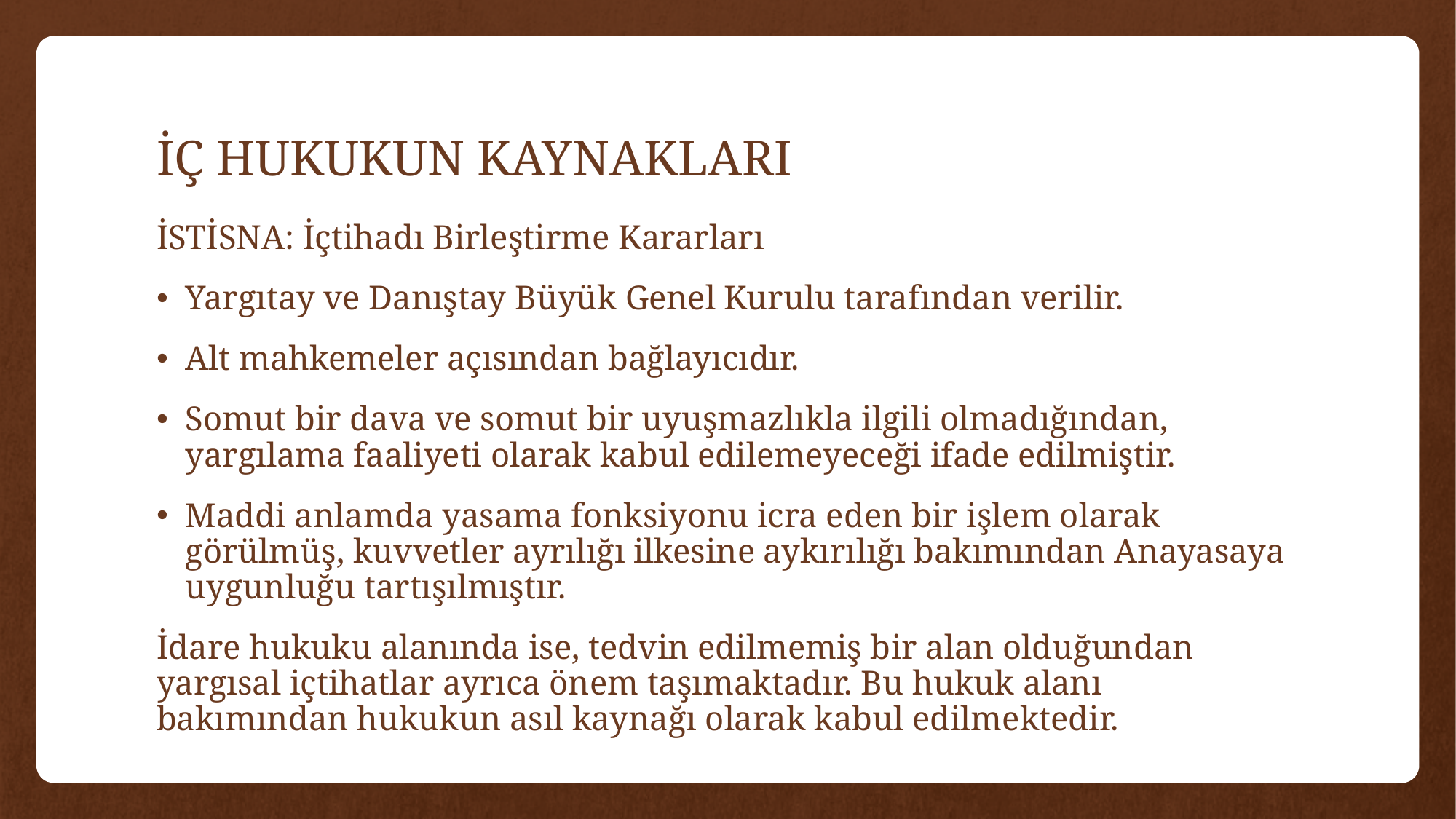

# İÇ HUKUKUN KAYNAKLARI
İSTİSNA: İçtihadı Birleştirme Kararları
Yargıtay ve Danıştay Büyük Genel Kurulu tarafından verilir.
Alt mahkemeler açısından bağlayıcıdır.
Somut bir dava ve somut bir uyuşmazlıkla ilgili olmadığından, yargılama faaliyeti olarak kabul edilemeyeceği ifade edilmiştir.
Maddi anlamda yasama fonksiyonu icra eden bir işlem olarak görülmüş, kuvvetler ayrılığı ilkesine aykırılığı bakımından Anayasaya uygunluğu tartışılmıştır.
İdare hukuku alanında ise, tedvin edilmemiş bir alan olduğundan yargısal içtihatlar ayrıca önem taşımaktadır. Bu hukuk alanı bakımından hukukun asıl kaynağı olarak kabul edilmektedir.